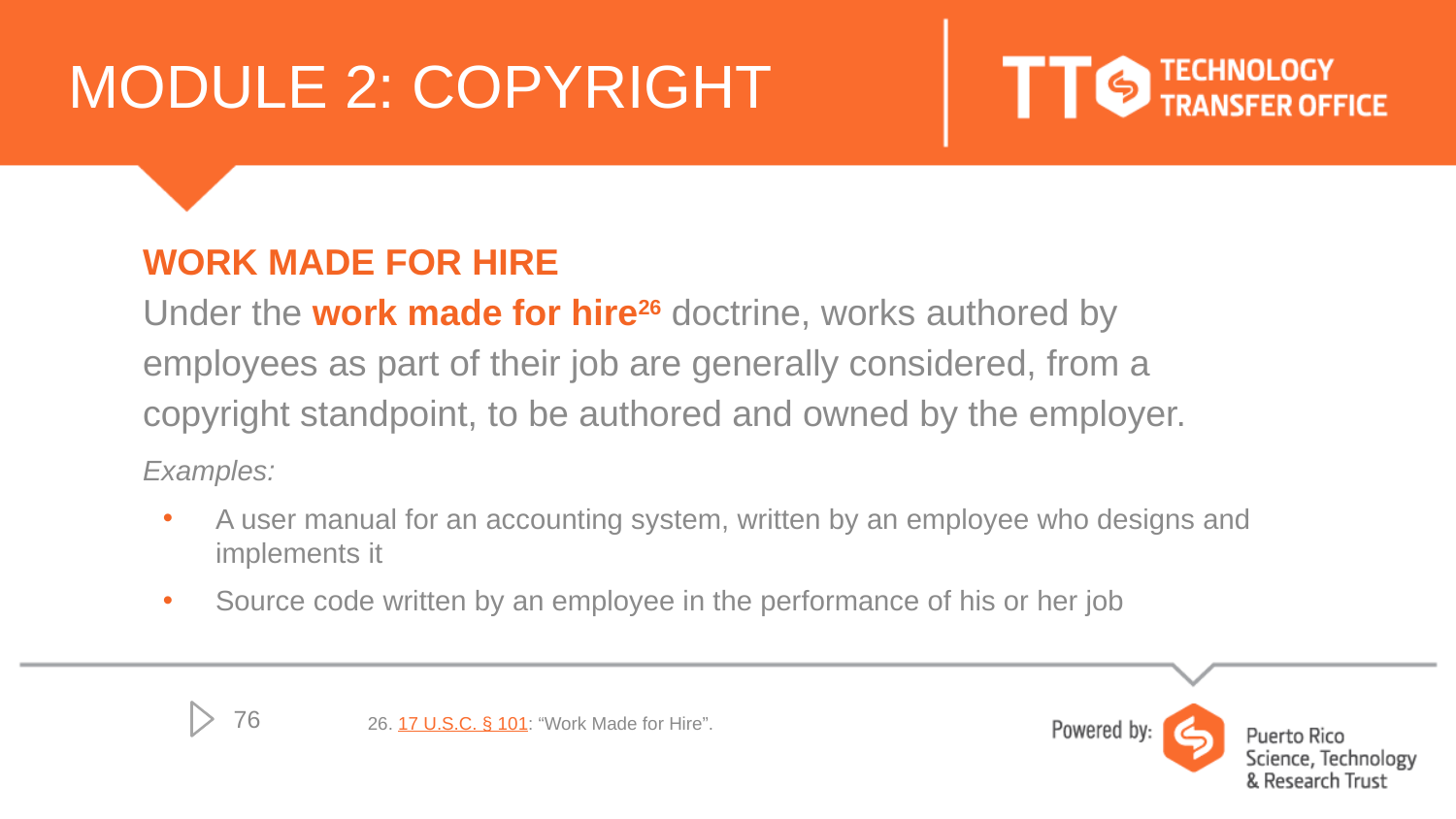

# MODULE 2: COPYRIGHT
WORK MADE FOR HIRE
Under the work made for hire26 doctrine, works authored by employees as part of their job are generally considered, from a copyright standpoint, to be authored and owned by the employer.
Examples:
A user manual for an accounting system, written by an employee who designs and implements it
Source code written by an employee in the performance of his or her job

 26. 17 U.S.C. § 101: “Work Made for Hire”.
76